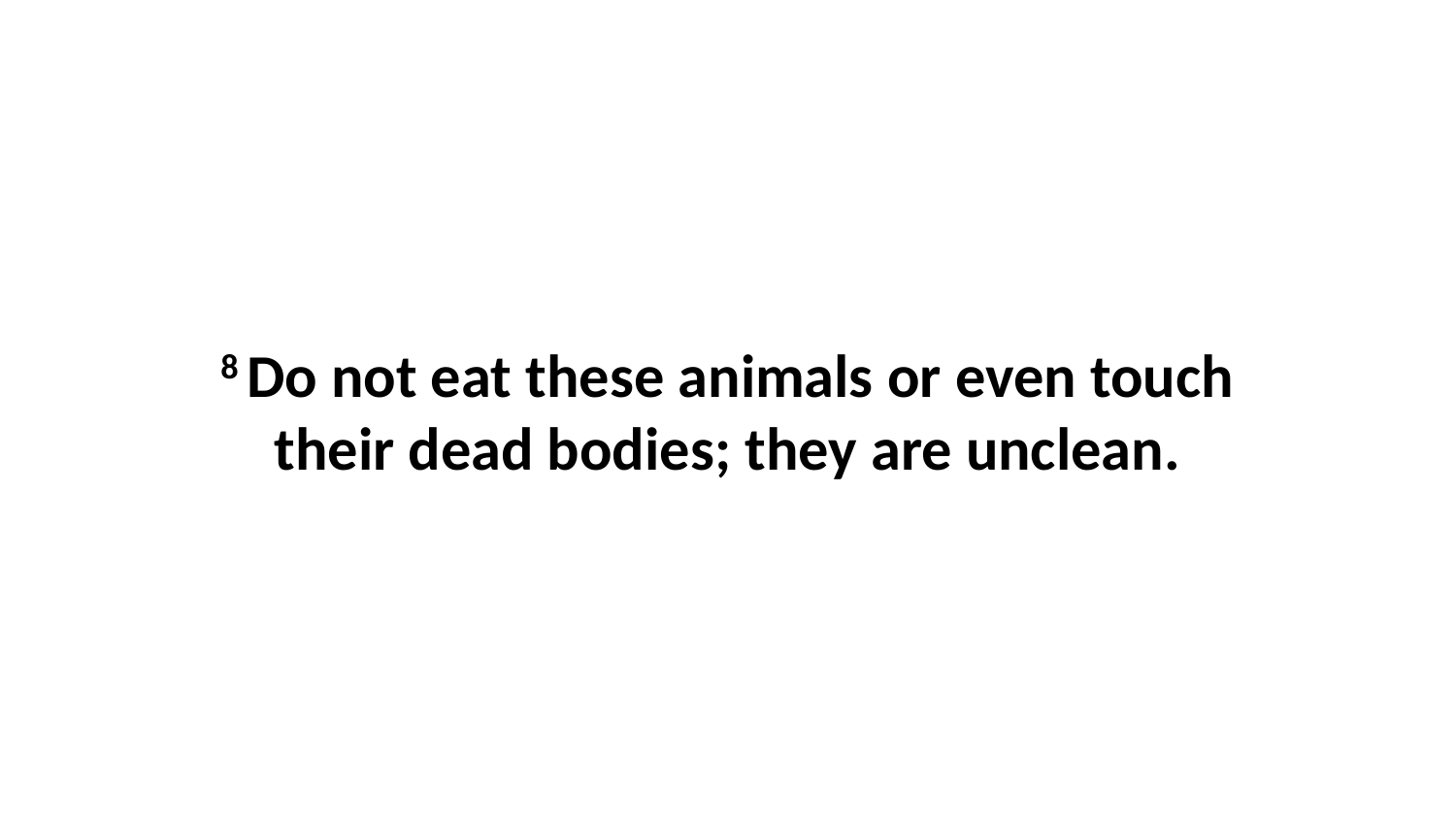

8 Do not eat these animals or even touch their dead bodies; they are unclean.